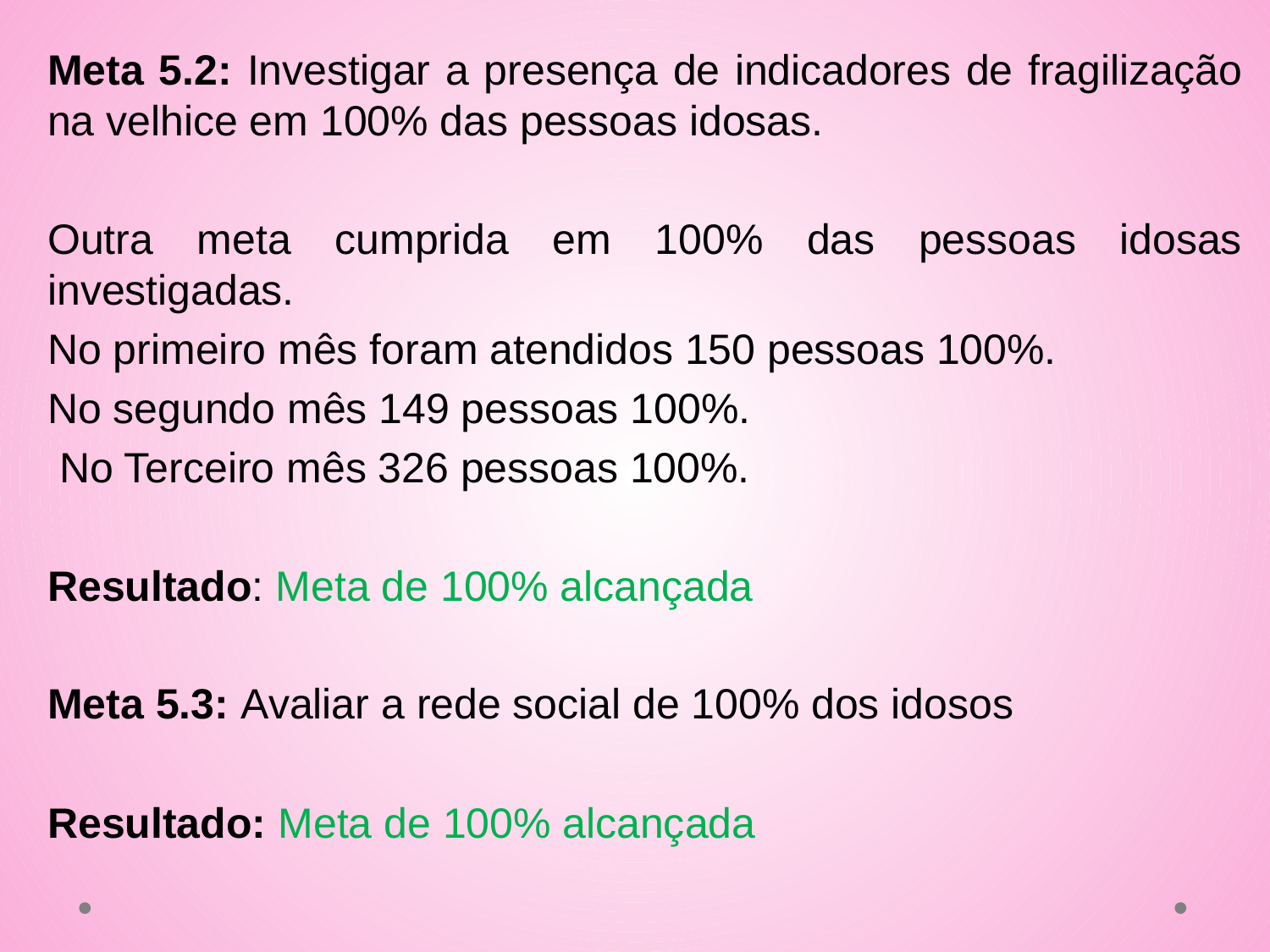

Meta 5.2: Investigar a presença de indicadores de fragilização na velhice em 100% das pessoas idosas.

Outra meta cumprida em 100% das pessoas idosas investigadas.
No primeiro mês foram atendidos 150 pessoas 100%.
No segundo mês 149 pessoas 100%.
 No Terceiro mês 326 pessoas 100%.

Resultado: Meta de 100% alcançada

Meta 5.3: Avaliar a rede social de 100% dos idosos

Resultado: Meta de 100% alcançada